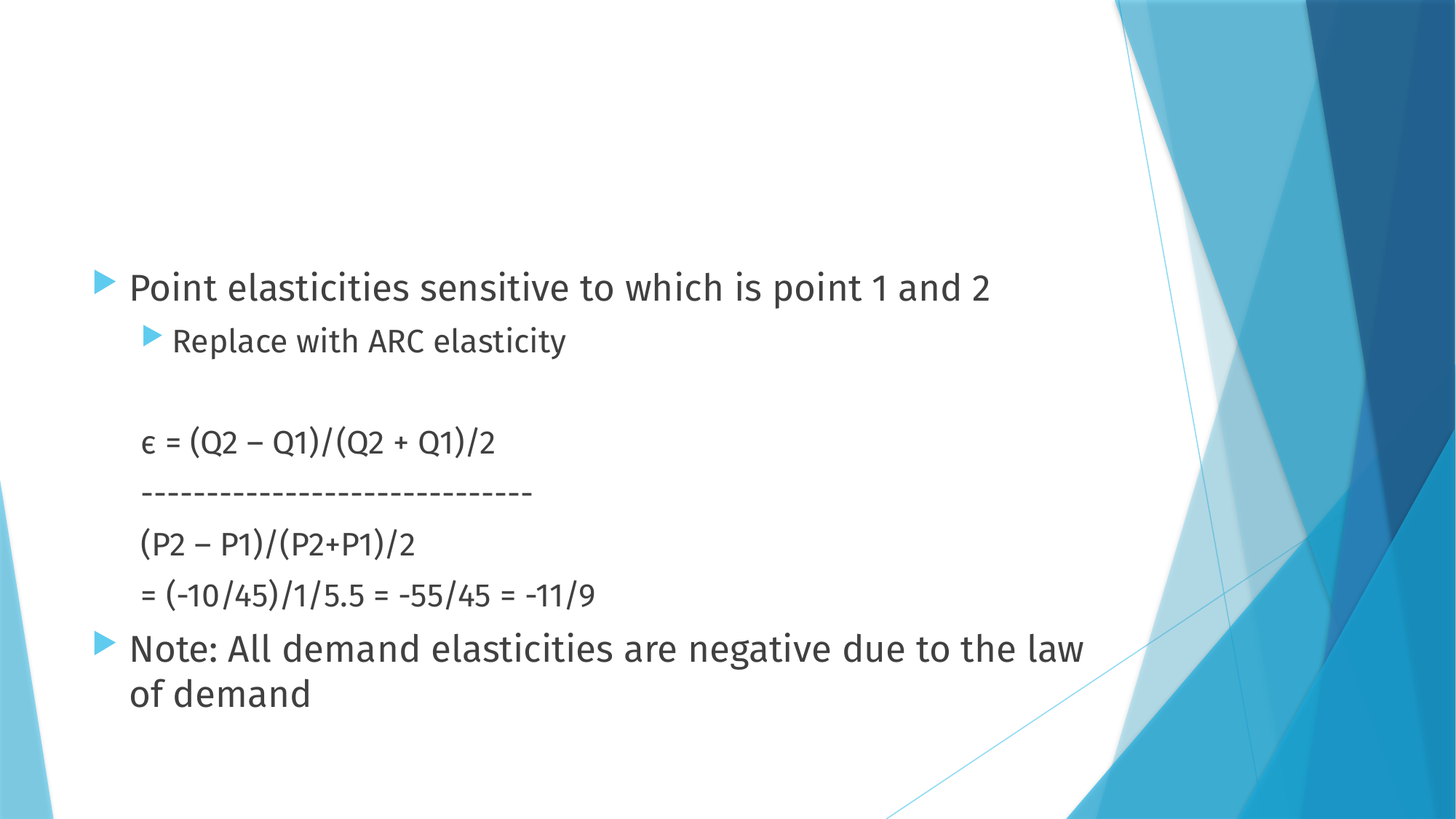

#
Point elasticities sensitive to which is point 1 and 2
Replace with ARC elasticity

ϵ = (Q2 – Q1)/(Q2 + Q1)/2
	------------------------------
	(P2 – P1)/(P2+P1)/2
= (-10/45)/1/5.5 = -55/45 = -11/9
Note: All demand elasticities are negative due to the law of demand